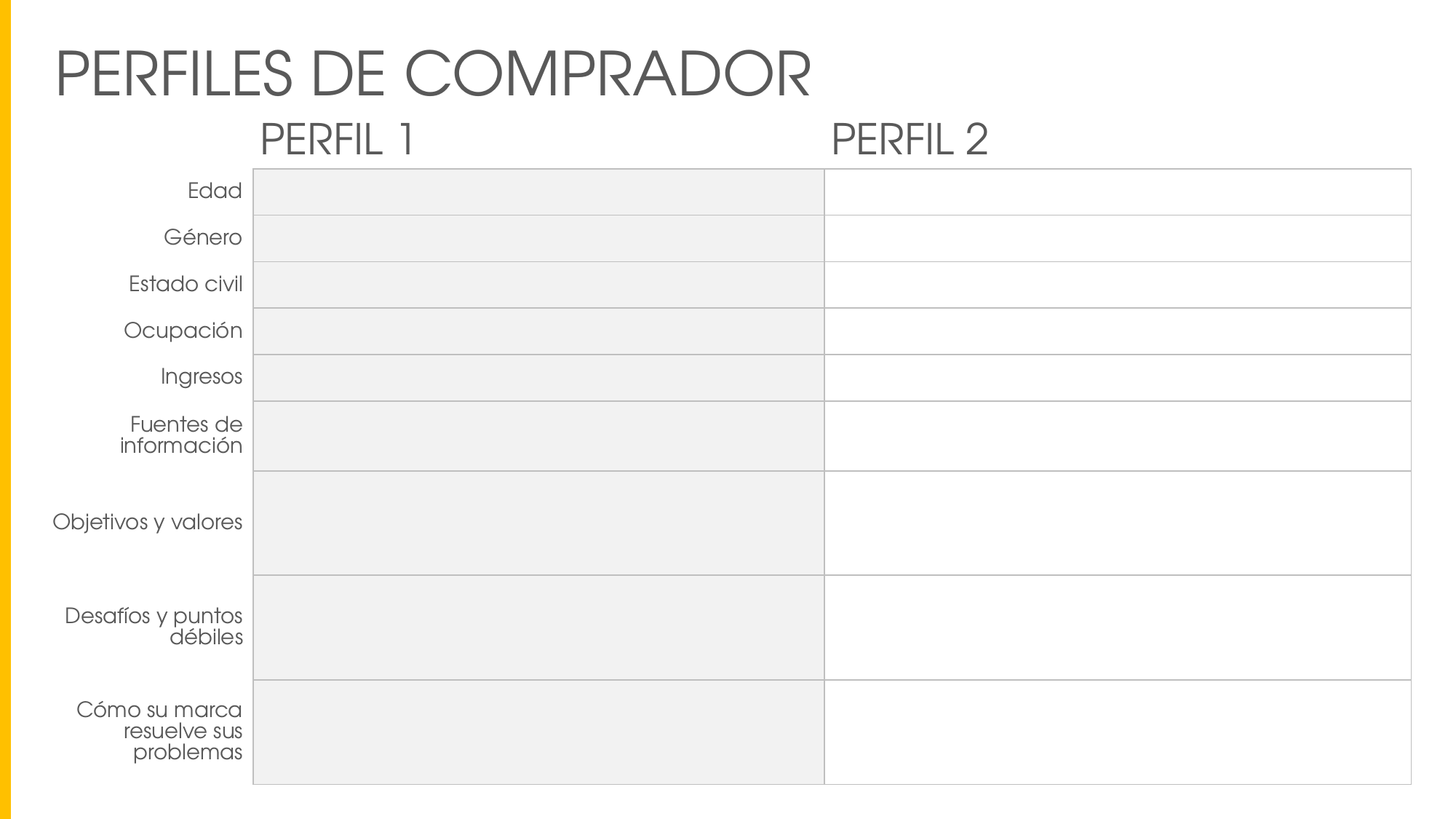

PERFILES DE COMPRADOR
|  | PERFIL 1 | PERFIL 2 |
| --- | --- | --- |
| Edad |  |  |
| Género |  |  |
| Estado civil |  |  |
| Ocupación |  |  |
| Ingresos |  |  |
| Fuentes de información |  |  |
| Objetivos y valores |  |  |
| Desafíos y puntos débiles |  |  |
| Cómo su marca resuelve sus problemas |  |  |